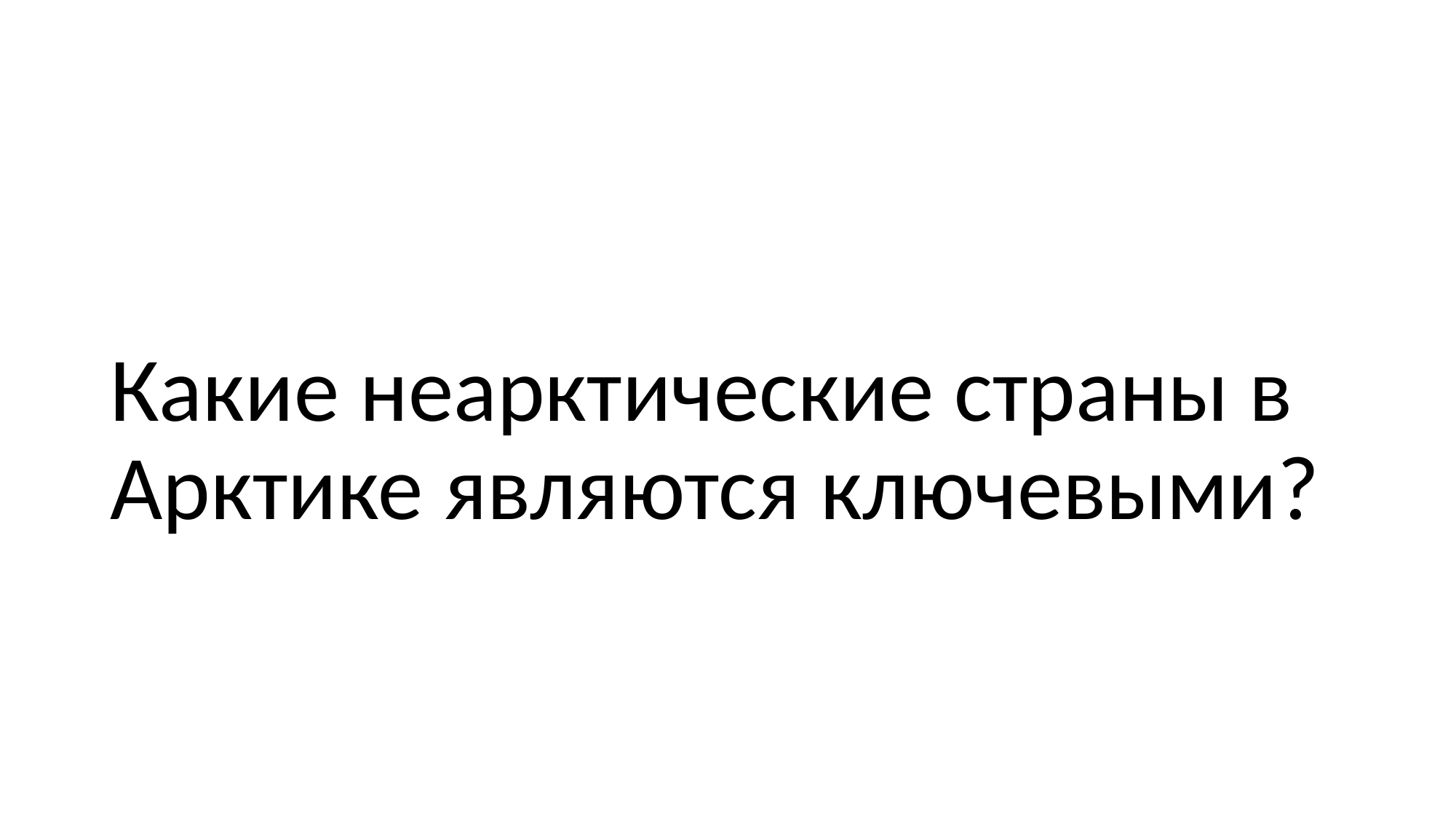

# Какие неарктические страны в Арктике являются ключевыми?